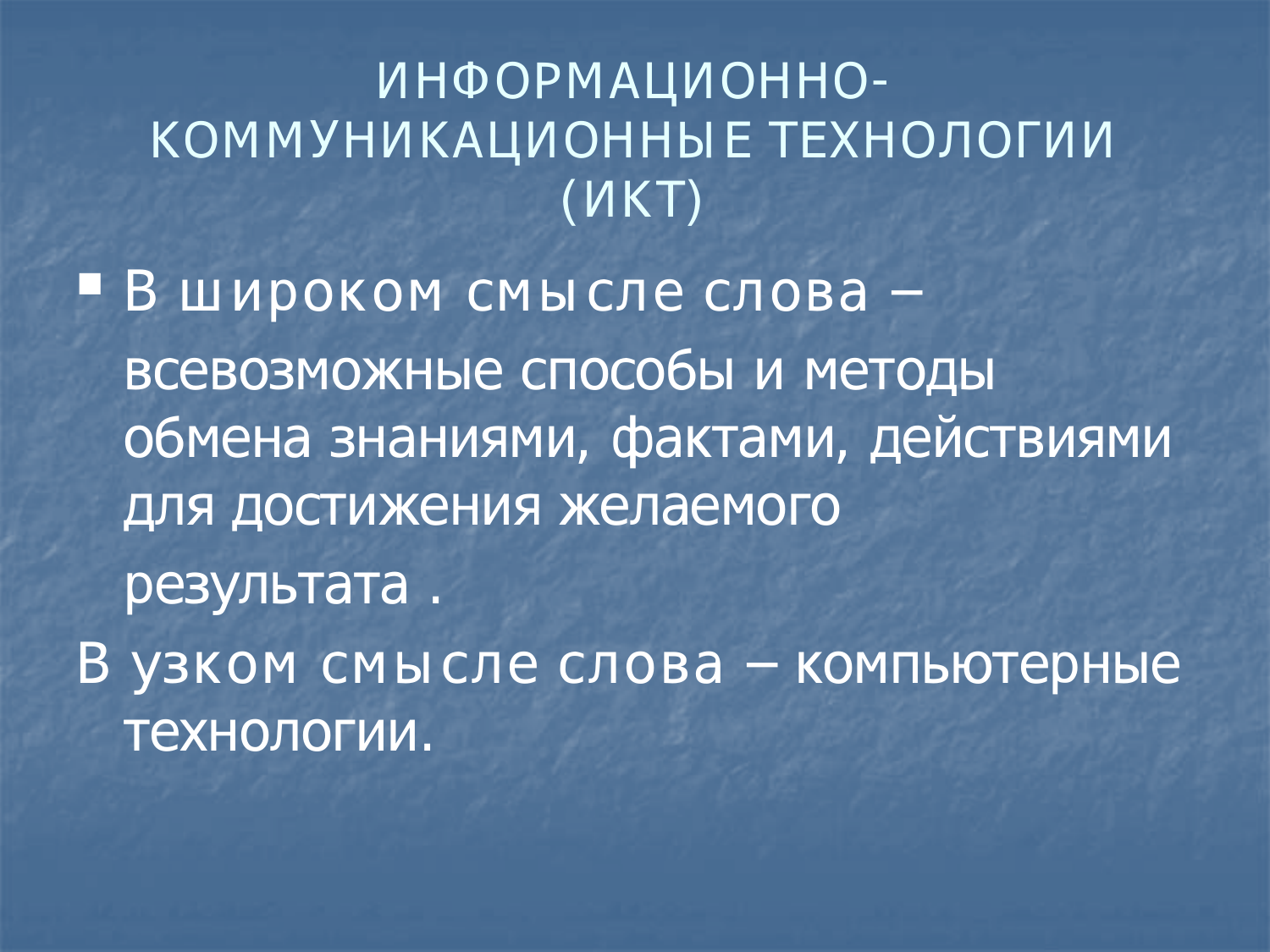

# ИНФОРМАЦИОННО-КОММУНИКАЦИОННЫЕ ТЕХНОЛОГИИ (ИКТ)

В широком смысле слова –
	всевозможные способы и методы обмена знаниями, фактами, действиями для достижения желаемого
	результата .
В узком смысле слова – компьютерные технологии.